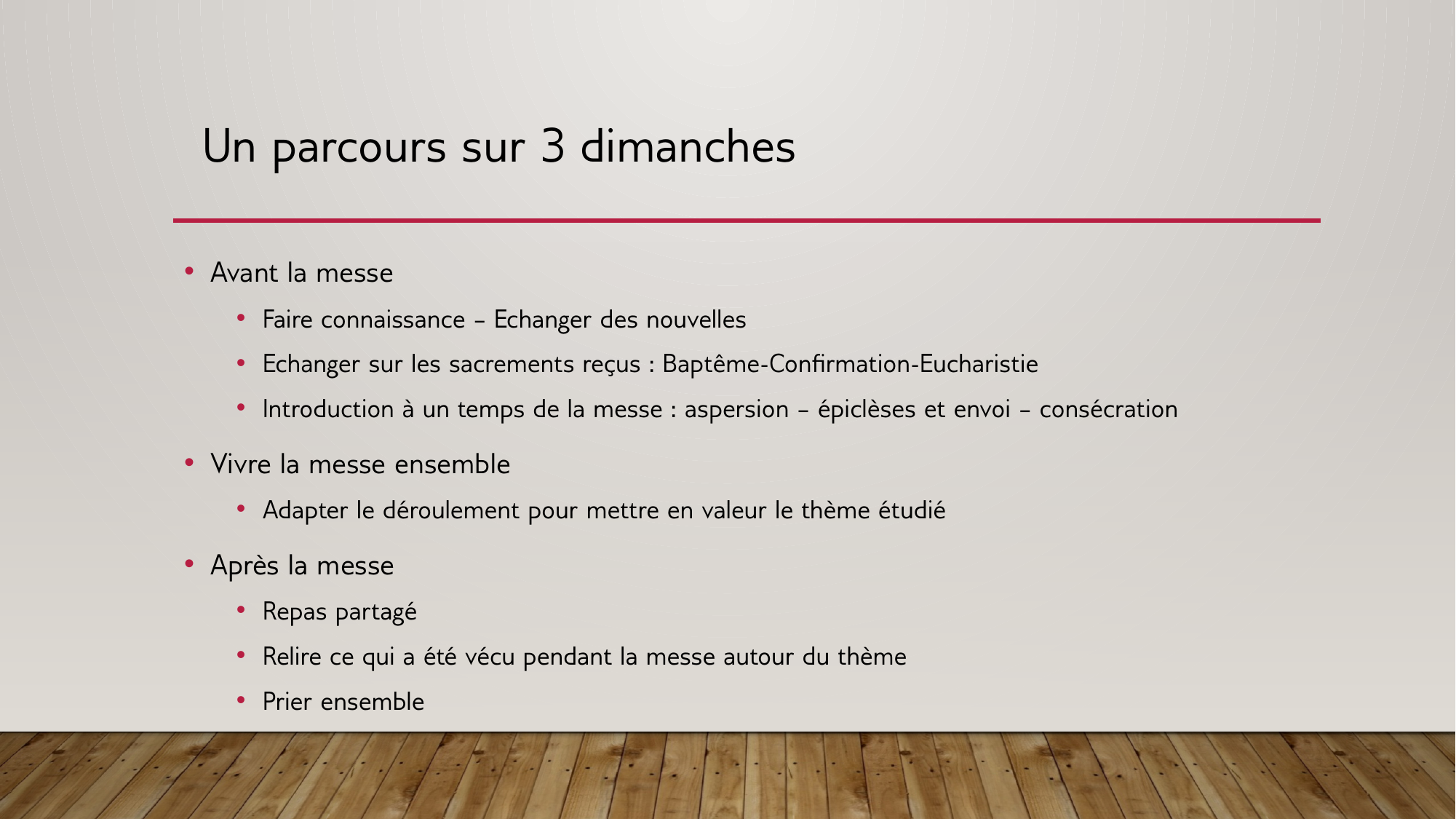

Un parcours sur 3 dimanches
Avant la messe
Faire connaissance – Echanger des nouvelles
Echanger sur les sacrements reçus : Baptême-Confirmation-Eucharistie
Introduction à un temps de la messe : aspersion – épiclèses et envoi – consécration
Vivre la messe ensemble
Adapter le déroulement pour mettre en valeur le thème étudié
Après la messe
Repas partagé
Relire ce qui a été vécu pendant la messe autour du thème
Prier ensemble